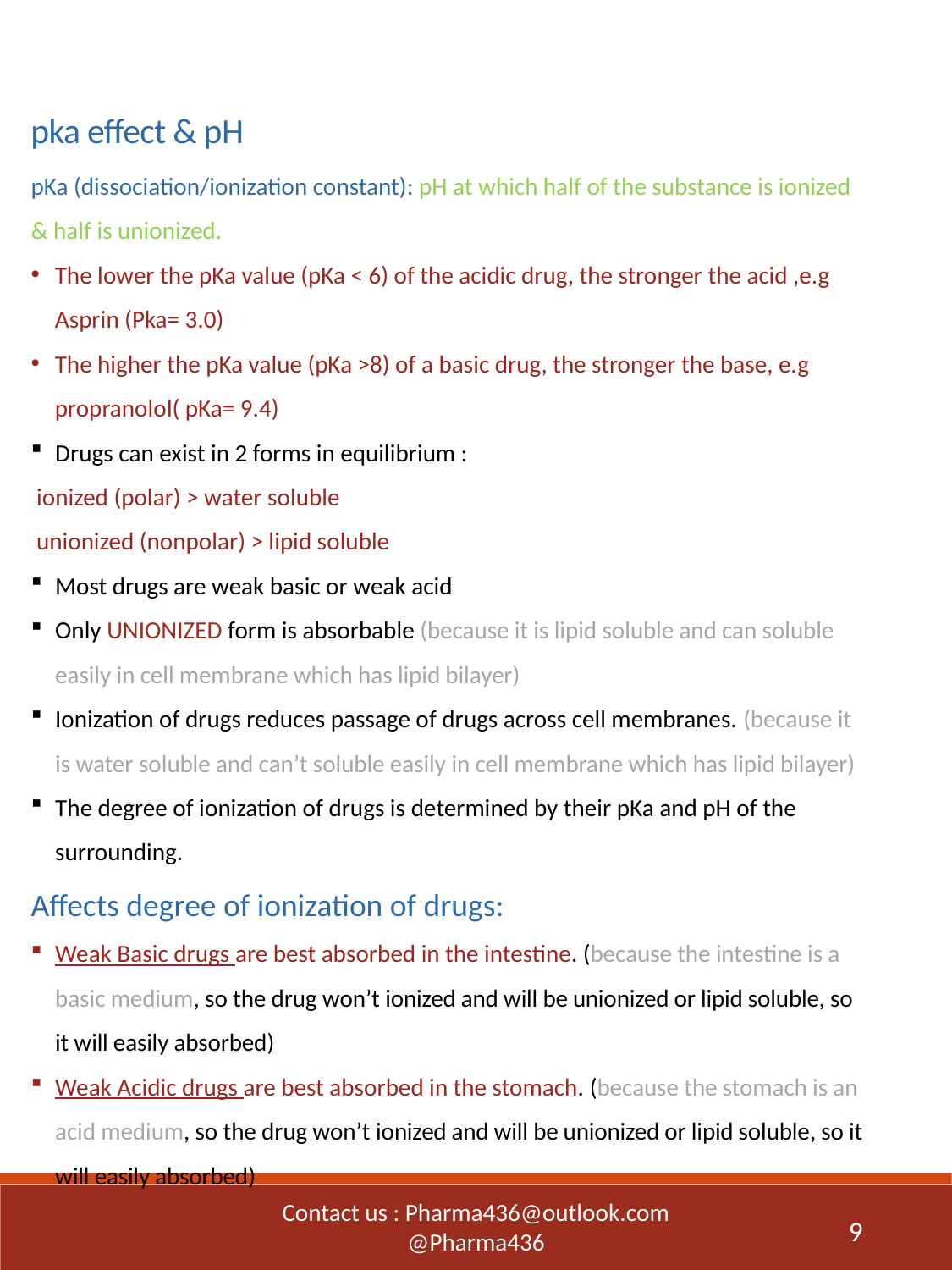

pka effect & pH
pKa (dissociation/ionization constant): pH at which half of the substance is ionized & half is unionized.
The lower the pKa value (pKa < 6) of the acidic drug, the stronger the acid ,e.g Asprin (Pka= 3.0)
The higher the pKa value (pKa >8) of a basic drug, the stronger the base, e.g propranolol( pKa= 9.4)
Drugs can exist in 2 forms in equilibrium :
 ionized (polar) > water soluble
 unionized (nonpolar) > lipid soluble
Most drugs are weak basic or weak acid
Only UNIONIZED form is absorbable (because it is lipid soluble and can soluble easily in cell membrane which has lipid bilayer)
Ionization of drugs reduces passage of drugs across cell membranes. (because it is water soluble and can’t soluble easily in cell membrane which has lipid bilayer)
The degree of ionization of drugs is determined by their pKa and pH of the surrounding.
Affects degree of ionization of drugs:
Weak Basic drugs are best absorbed in the intestine. (because the intestine is a basic medium, so the drug won’t ionized and will be unionized or lipid soluble, so it will easily absorbed)
Weak Acidic drugs are best absorbed in the stomach. (because the stomach is an acid medium, so the drug won’t ionized and will be unionized or lipid soluble, so it will easily absorbed)
Contact us : Pharma436@outlook.com
@Pharma436
9